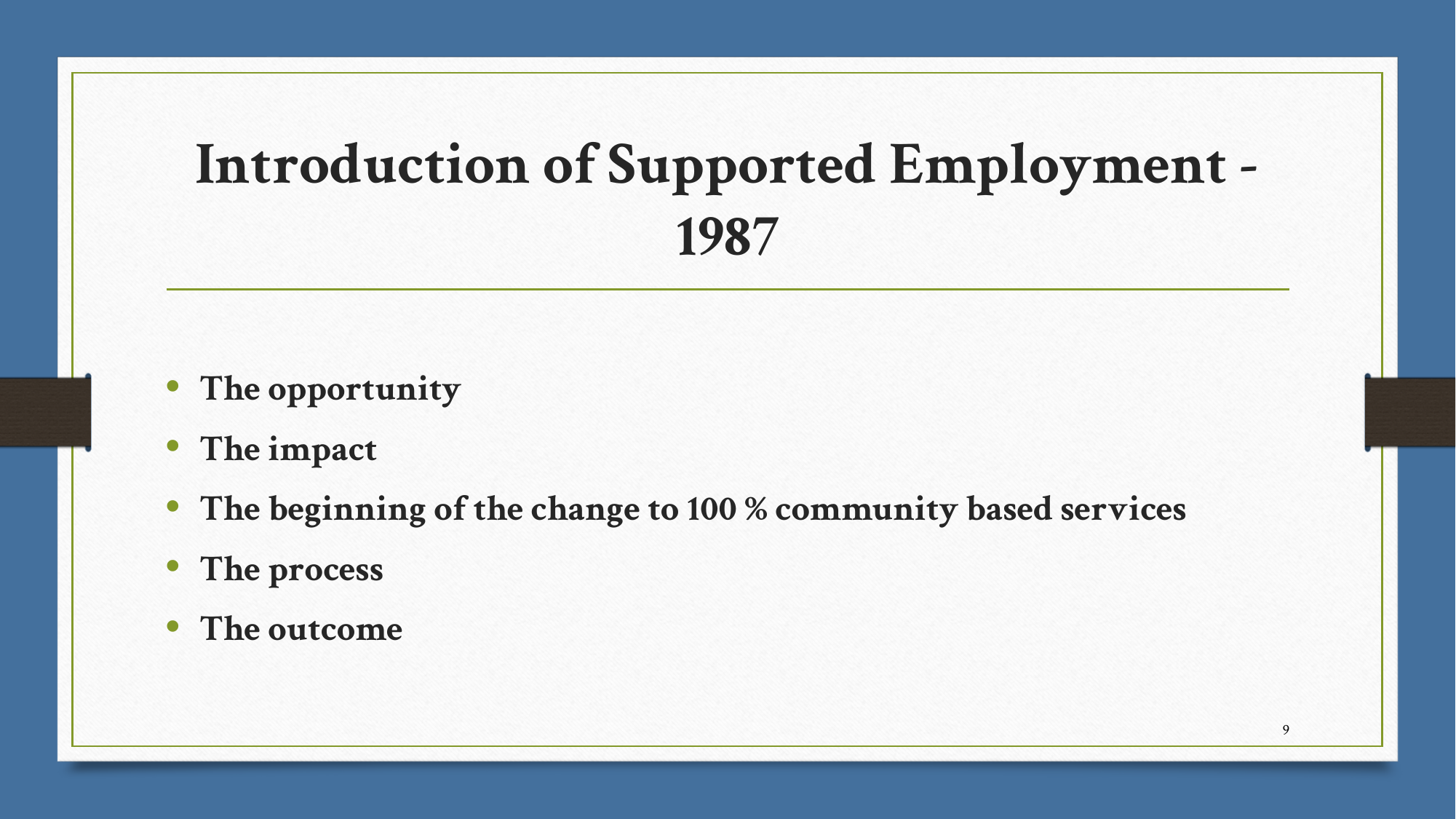

# Introduction of Supported Employment - 1987

The opportunity
The impact
The beginning of the change to 100 % community based services
The process
The outcome
9